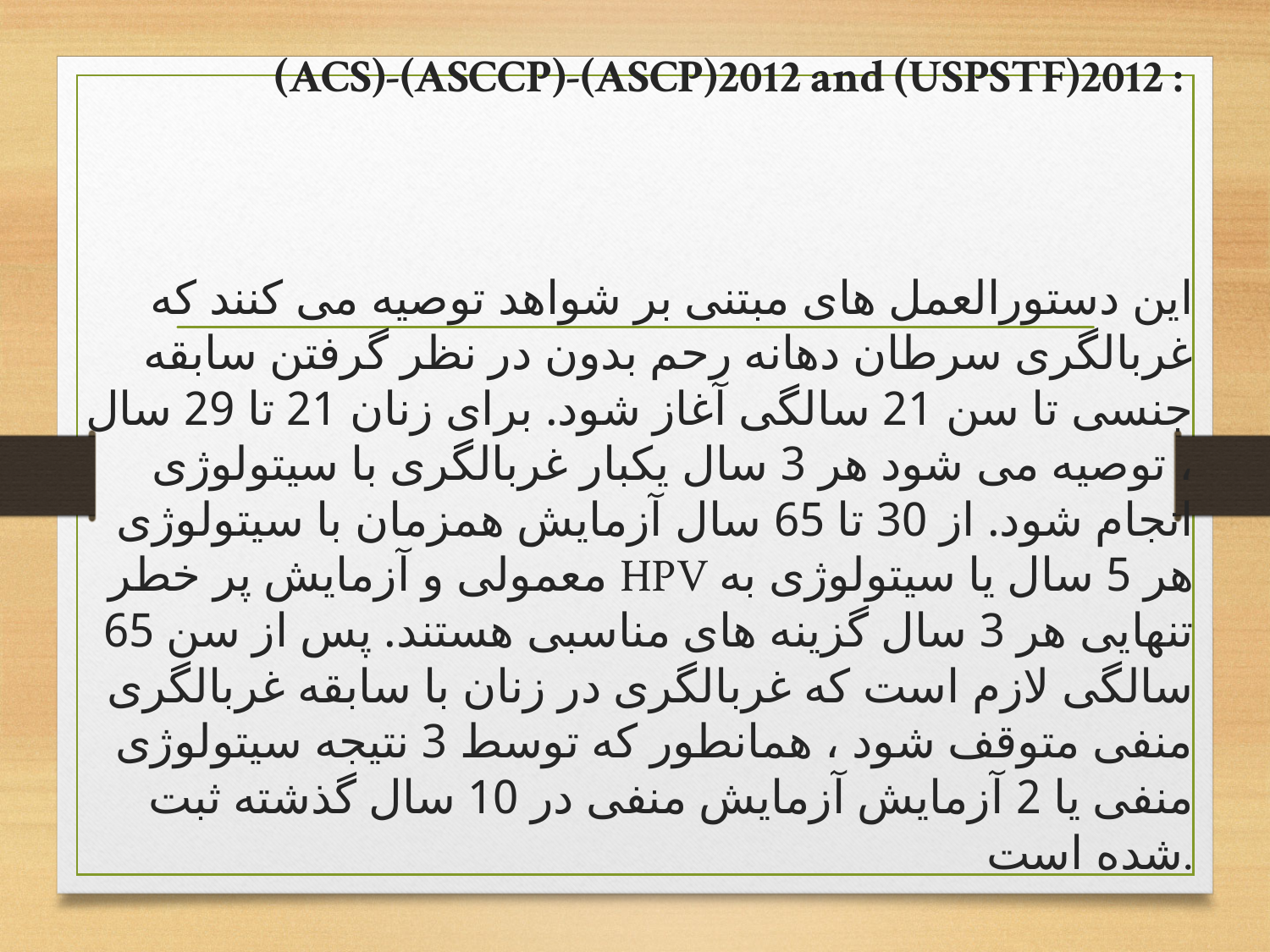

# (ACS)-(ASCCP)-(ASCP)2012 and (USPSTF)2012 :  این دستورالعمل های مبتنی بر شواهد توصیه می کنند که غربالگری سرطان دهانه رحم بدون در نظر گرفتن سابقه جنسی تا سن 21 سالگی آغاز شود. برای زنان 21 تا 29 سال ، توصیه می شود هر 3 سال یکبار غربالگری با سیتولوژی انجام شود. از 30 تا 65 سال آزمایش همزمان با سیتولوژی معمولی و آزمایش پر خطر HPV هر 5 سال یا سیتولوژی به تنهایی هر 3 سال گزینه های مناسبی هستند. پس از سن 65 سالگی لازم است که غربالگری در زنان با سابقه غربالگری منفی متوقف شود ، همانطور که توسط 3 نتیجه سیتولوژی منفی یا 2 آزمایش آزمایش منفی در 10 سال گذشته ثبت شده است.